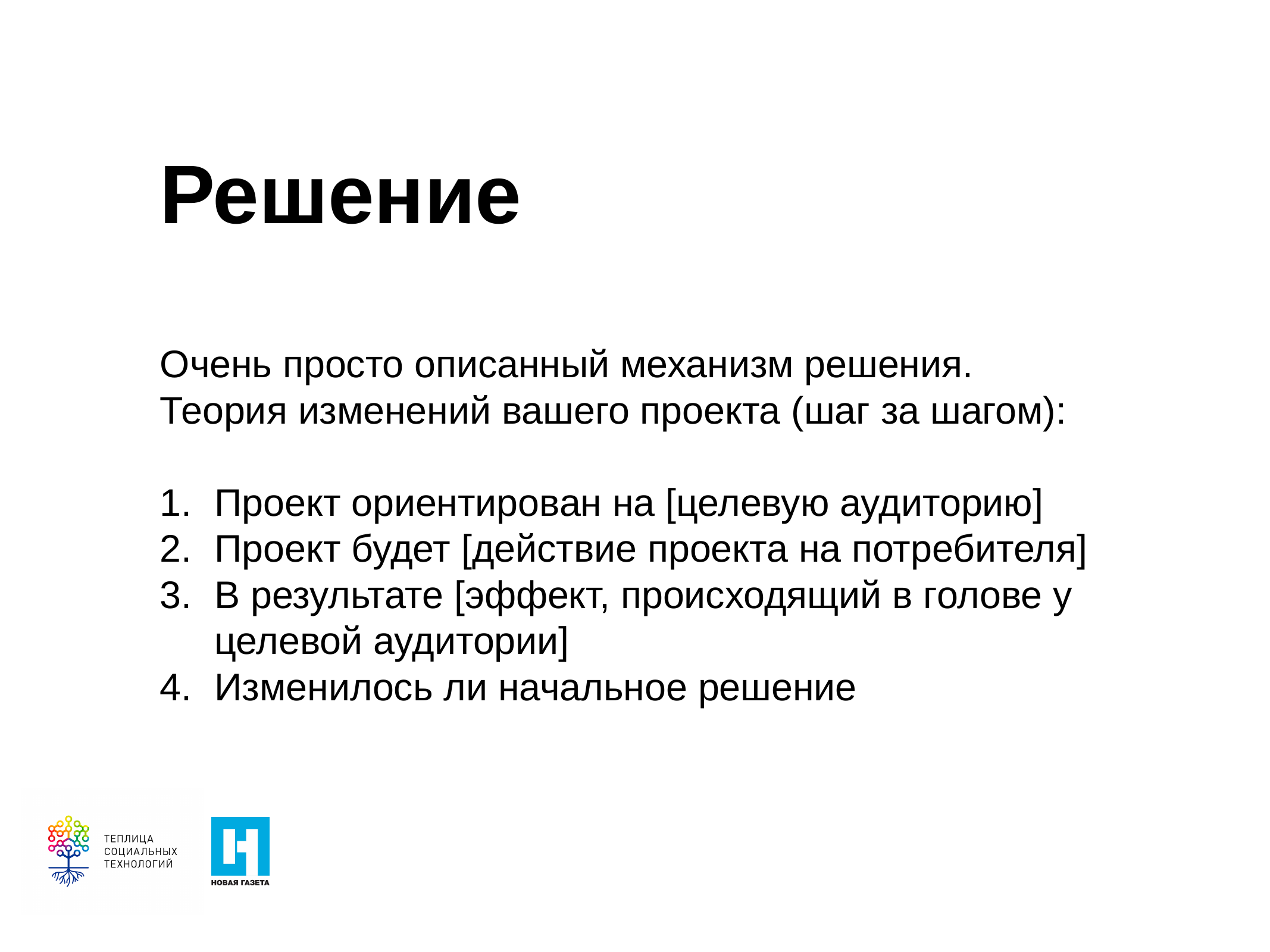

# Решение

Очень просто описанный механизм решения. Теория изменений вашего проекта (шаг за шагом):

Проект ориентирован на [целевую аудиторию]
Проект будет [действие проекта на потребителя]
В результате [эффект, происходящий в голове у целевой аудитории]
Изменилось ли начальное решение